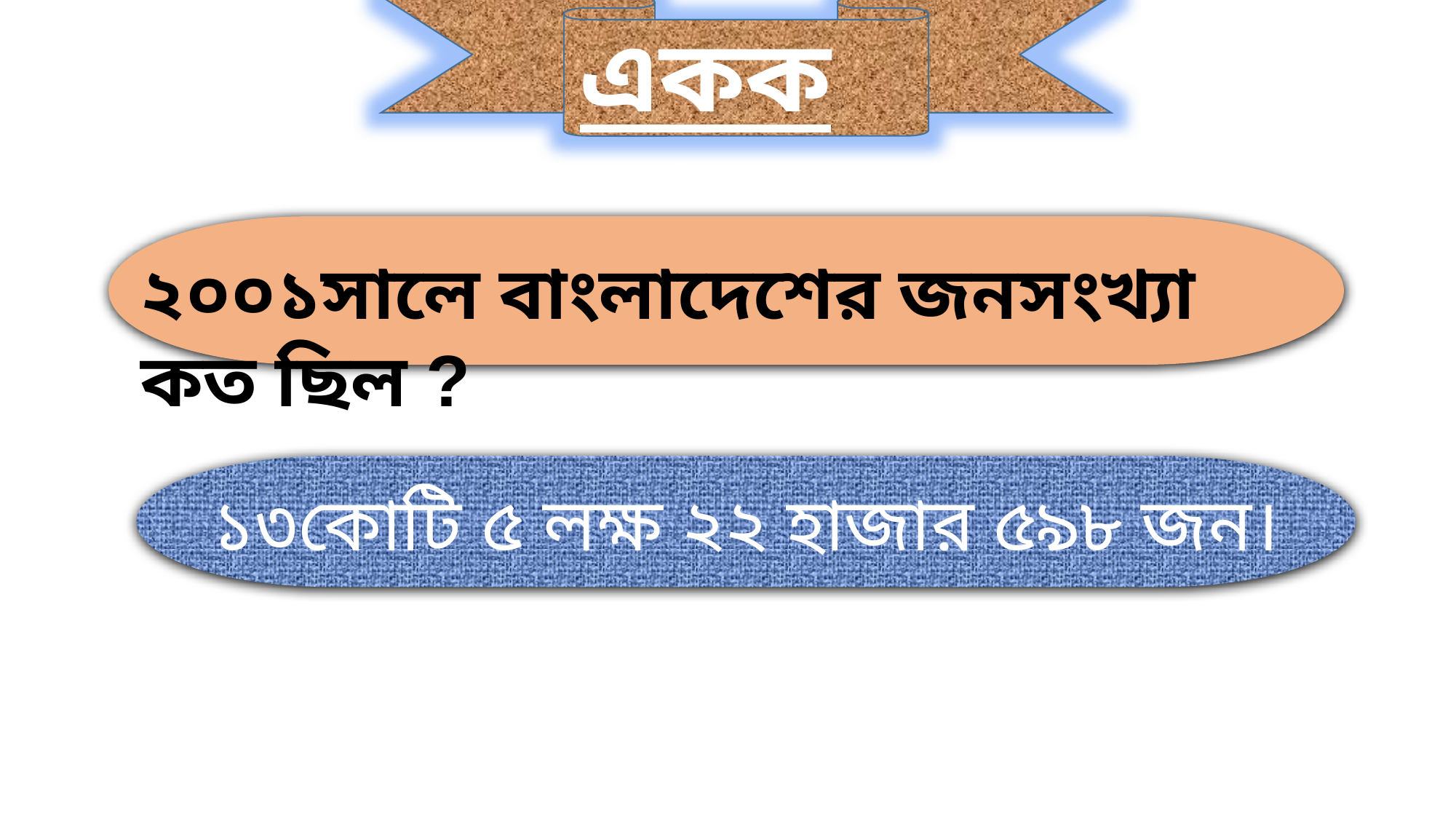

একক কাজ

২০০১সালে বাংলাদেশের জনসংখ্যা কত ছিল ?
১৩কোটি ৫ লক্ষ ২২ হাজার ৫৯৮ জন।